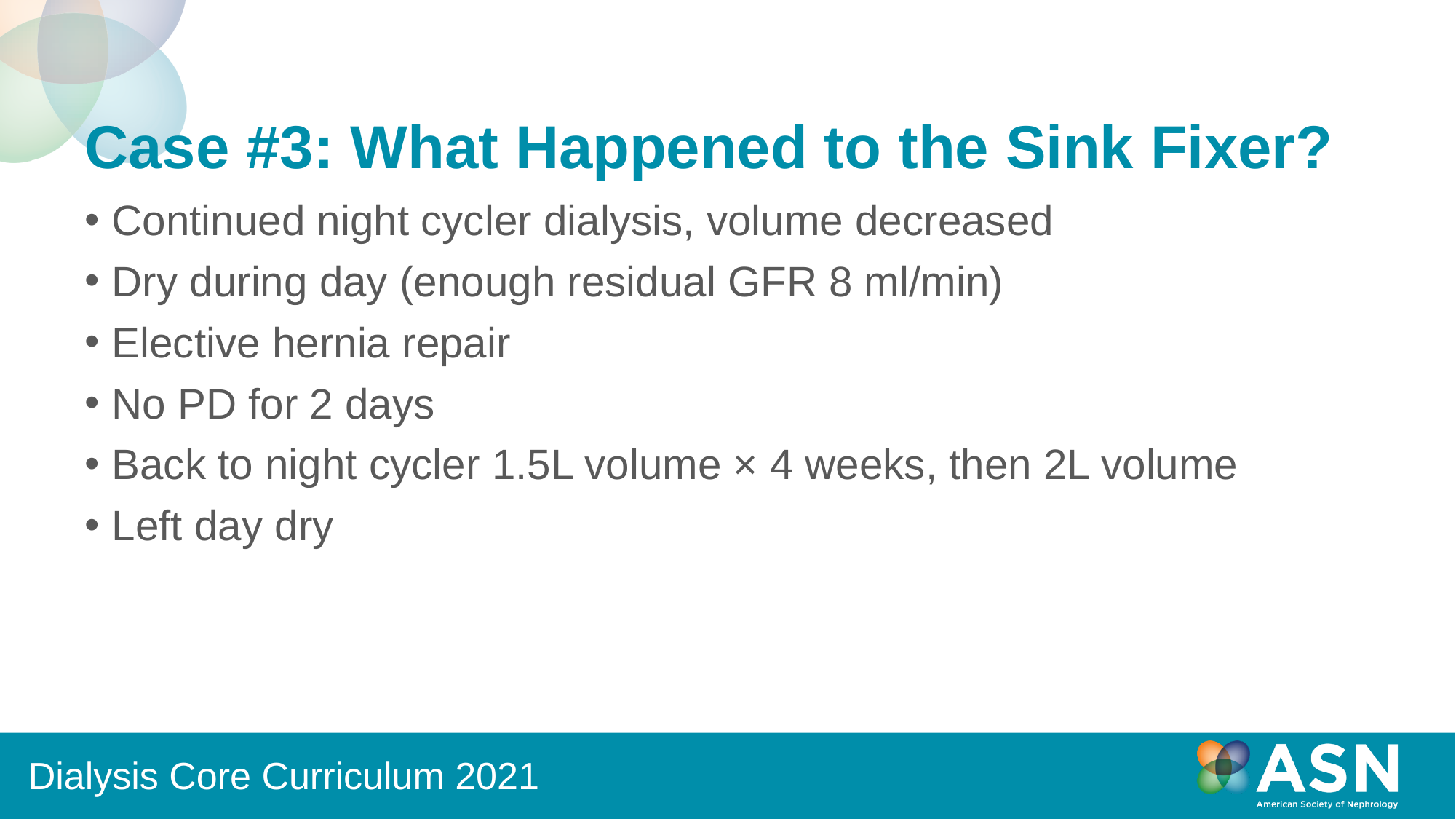

# Case #3: What Happened to the Sink Fixer?
Continued night cycler dialysis, volume decreased
Dry during day (enough residual GFR 8 ml/min)
Elective hernia repair
No PD for 2 days
Back to night cycler 1.5L volume × 4 weeks, then 2L volume
Left day dry

Dialysis Core Curriculum 2021